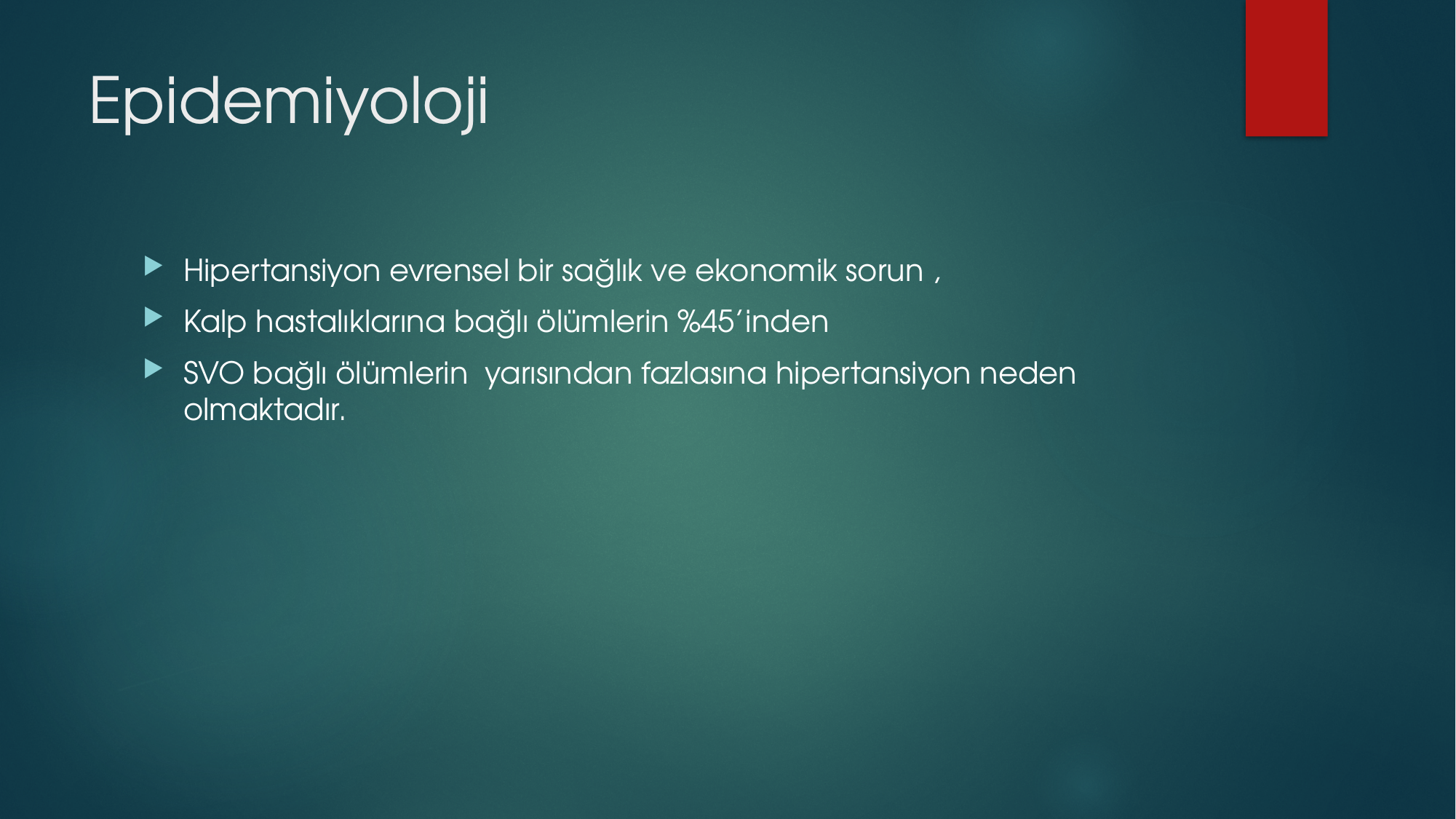

# Epidemiyoloji
Hipertansiyon evrensel bir sağlık ve ekonomik sorun ,
Kalp hastalıklarına bağlı ölümlerin %45’inden
SVO bağlı ölümlerin  yarısından fazlasına hipertansiyon neden olmaktadır.